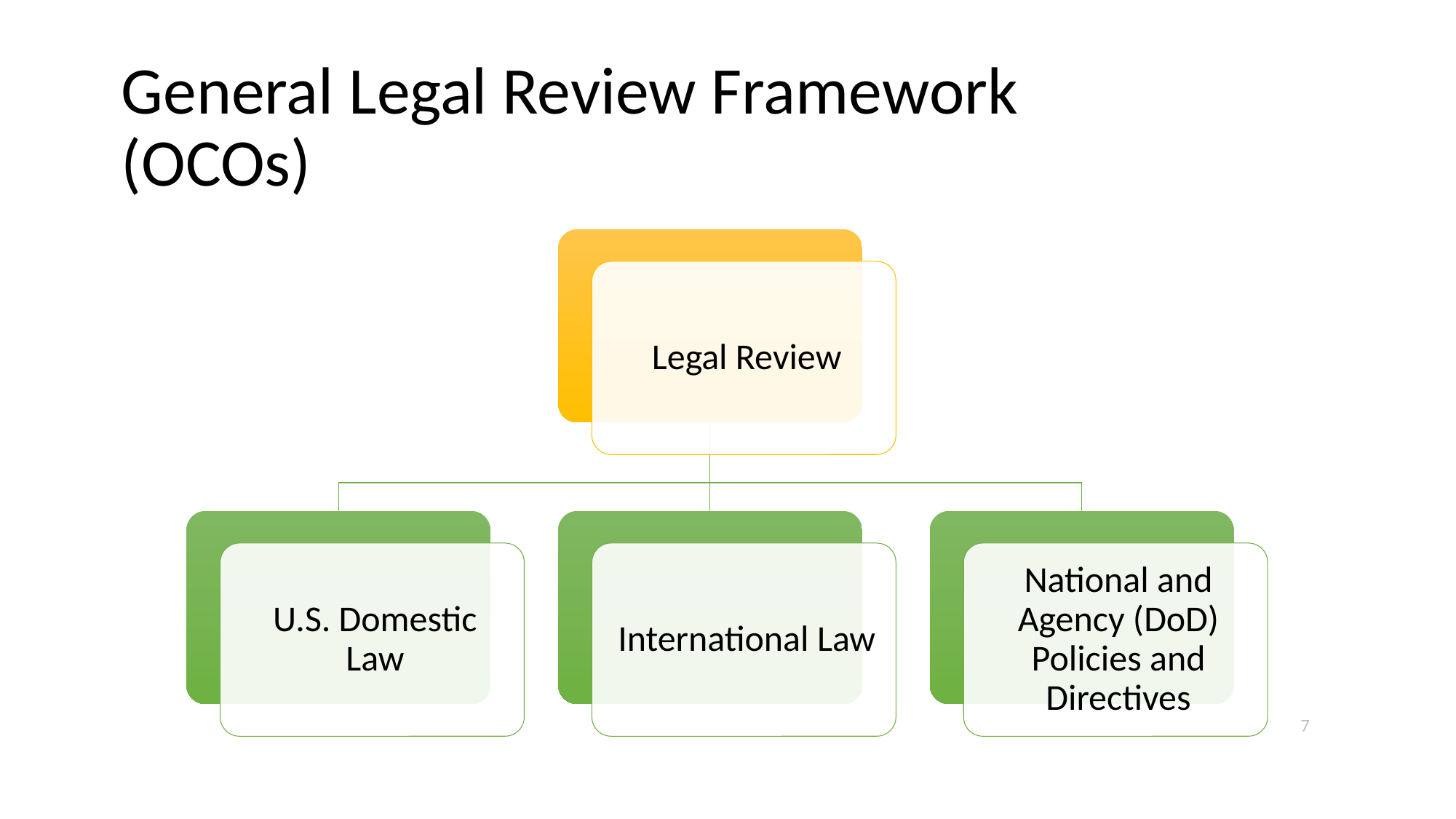

# General Legal Review Framework (OCOs)
Legal Review
U.S. Domestic Law
International Law
National and Agency (DoD) Policies and Directives
7